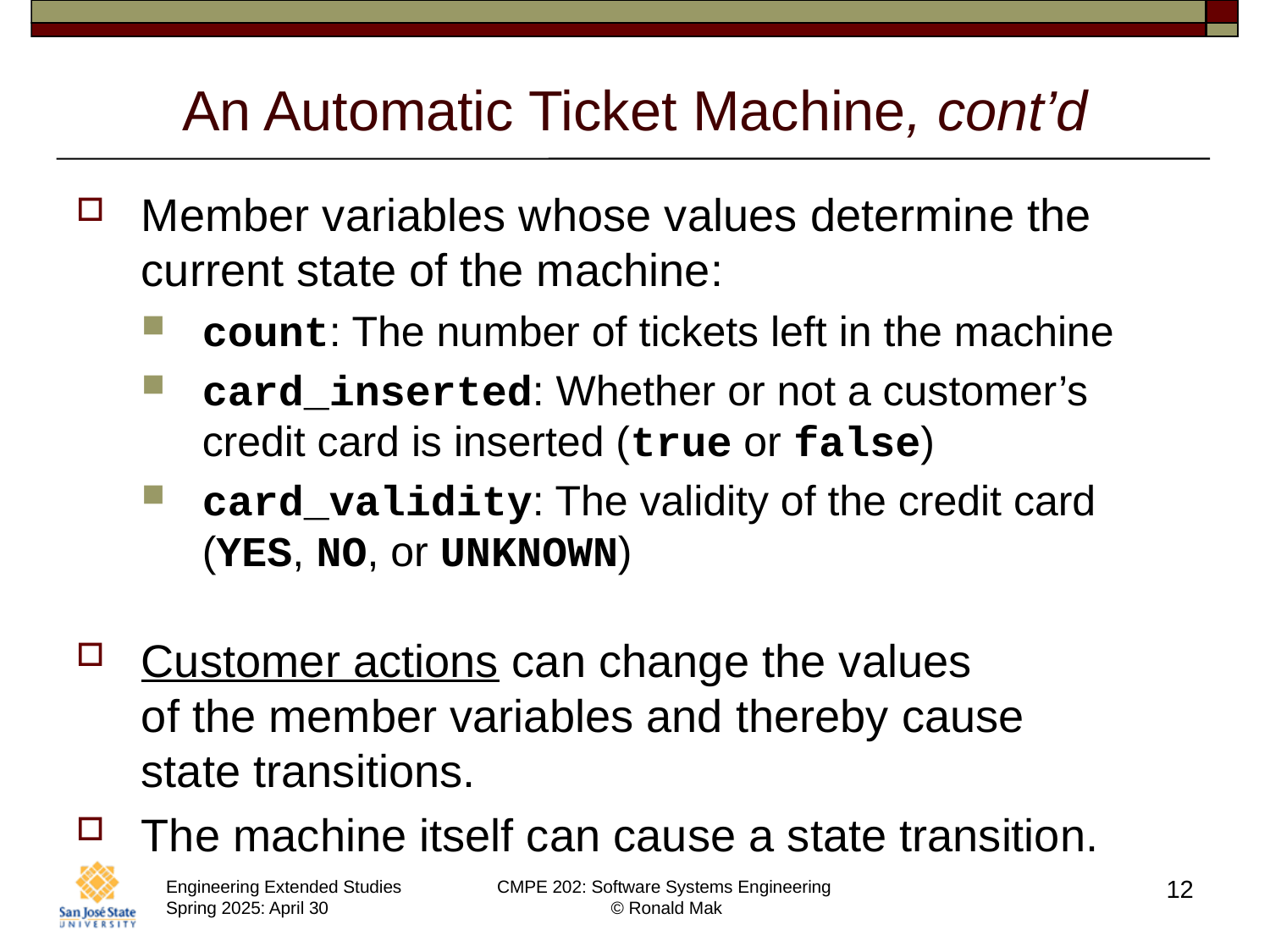

# An Automatic Ticket Machine, cont’d
Member variables whose values determine the current state of the machine:
count: The number of tickets left in the machine
card_inserted: Whether or not a customer’s credit card is inserted (true or false)
card_validity: The validity of the credit card (YES, NO, or UNKNOWN)

Customer actions can change the values
of the member variables and thereby cause
state transitions.
The machine itself can cause a state transition.
12